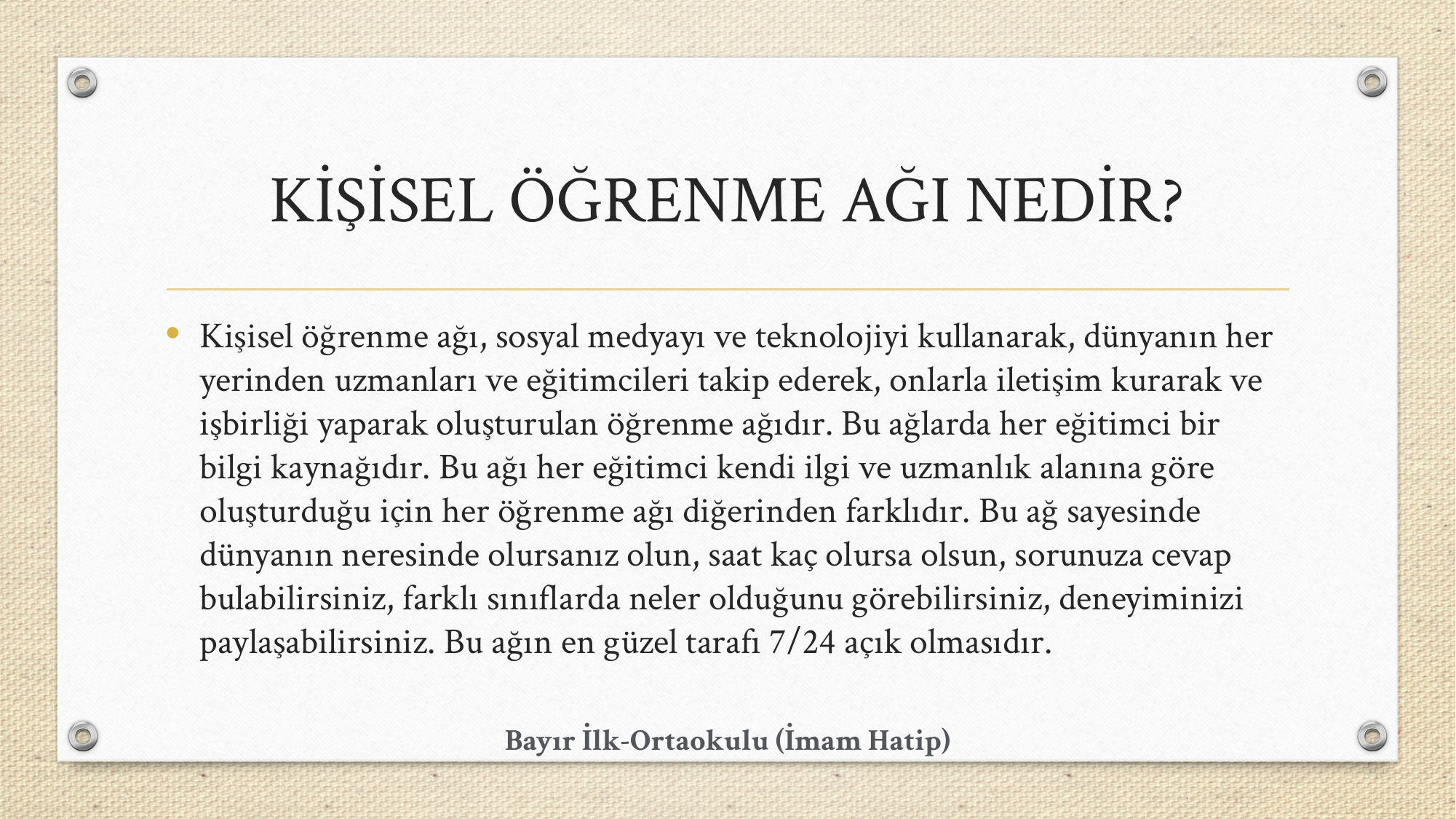

# KİŞİSEL ÖĞRENME AĞI NEDİR?
Kişisel öğrenme ağı, sosyal medyayı ve teknolojiyi kullanarak, dünyanın her yerinden uzmanları ve eğitimcileri takip ederek, onlarla iletişim kurarak ve işbirliği yaparak oluşturulan öğrenme ağıdır. Bu ağlarda her eğitimci bir bilgi kaynağıdır. Bu ağı her eğitimci kendi ilgi ve uzmanlık alanına göre oluşturduğu için her öğrenme ağı diğerinden farklıdır. Bu ağ sayesinde dünyanın neresinde olursanız olun, saat kaç olursa olsun, sorunuza cevap bulabilirsiniz, farklı sınıflarda neler olduğunu görebilirsiniz, deneyiminizi paylaşabilirsiniz. Bu ağın en güzel tarafı 7/24 açık olmasıdır.
Bayır İlk-Ortaokulu (İmam Hatip)